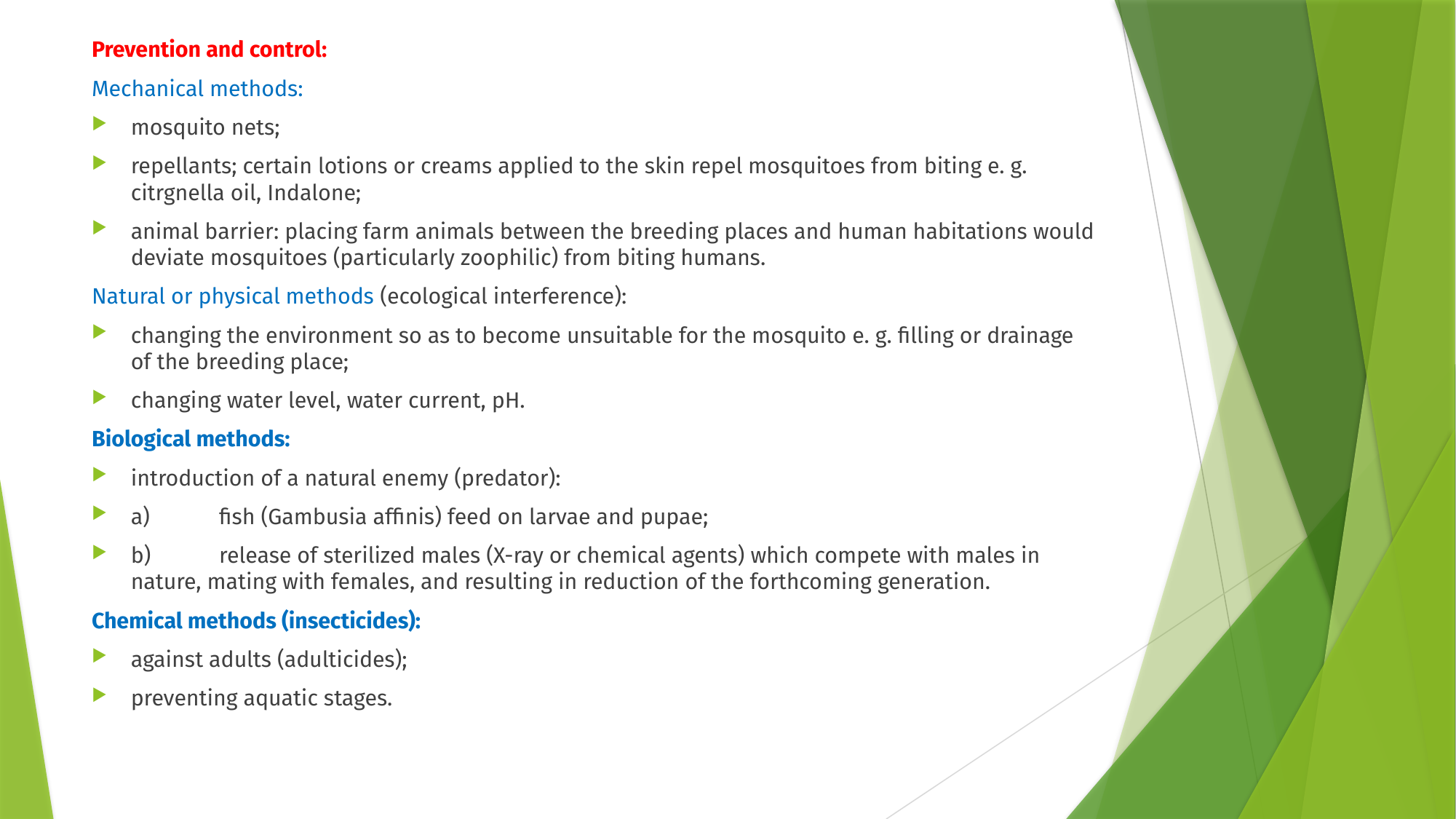

Prevention and control:
Mechanical methods:
mosquito nets;
repellants; certain lotions or creams applied to the skin repel mosquitoes from biting e. g. citrgnella oil, Indalone;
animal barrier: placing farm animals between the breeding places and human habitations would deviate mosquitoes (particularly zoophilic) from biting humans.
Natural or physical methods (ecological interference):
changing the environment so as to become unsuitable for the mosquito e. g. filling or drainage of the breeding place;
changing water level, water current, pH.
Biological methods:
introduction of a natural enemy (predator):
a)	fish (Gambusia affinis) feed on larvae and pupae;
b)	release of sterilized males (X-ray or chemical agents) which compete with males in nature, mating with females, and resulting in reduction of the forthcoming generation.
Chemical methods (insecticides):
against adults (adulticides);
preventing aquatic stages.